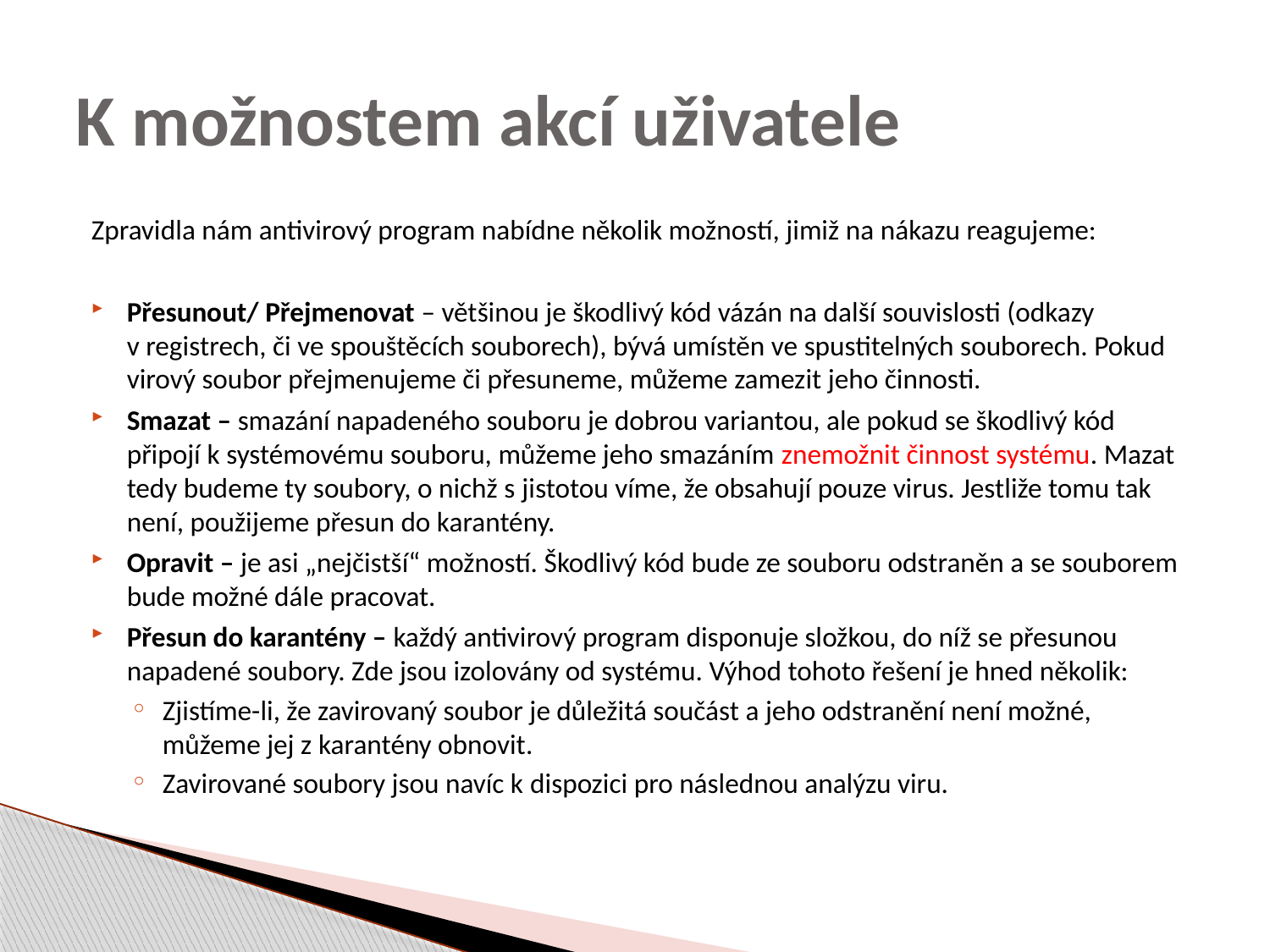

# K možnostem akcí uživatele
Zpravidla nám antivirový program nabídne několik možností, jimiž na nákazu reagujeme:

Přesunout/ Přejmenovat – většinou je škodlivý kód vázán na další souvislosti (odkazy v registrech, či ve spouštěcích souborech), bývá umístěn ve spustitelných souborech. Pokud virový soubor přejmenujeme či přesuneme, můžeme zamezit jeho činnosti.
Smazat – smazání napadeného souboru je dobrou variantou, ale pokud se škodlivý kód připojí k systémovému souboru, můžeme jeho smazáním znemožnit činnost systému. Mazat tedy budeme ty soubory, o nichž s jistotou víme, že obsahují pouze virus. Jestliže tomu tak není, použijeme přesun do karantény.
Opravit – je asi „nejčistší“ možností. Škodlivý kód bude ze souboru odstraněn a se souborem bude možné dále pracovat.
Přesun do karantény – každý antivirový program disponuje složkou, do níž se přesunou napadené soubory. Zde jsou izolovány od systému. Výhod tohoto řešení je hned několik:
Zjistíme-li, že zavirovaný soubor je důležitá součást a jeho odstranění není možné, můžeme jej z karantény obnovit.
Zavirované soubory jsou navíc k dispozici pro následnou analýzu viru.